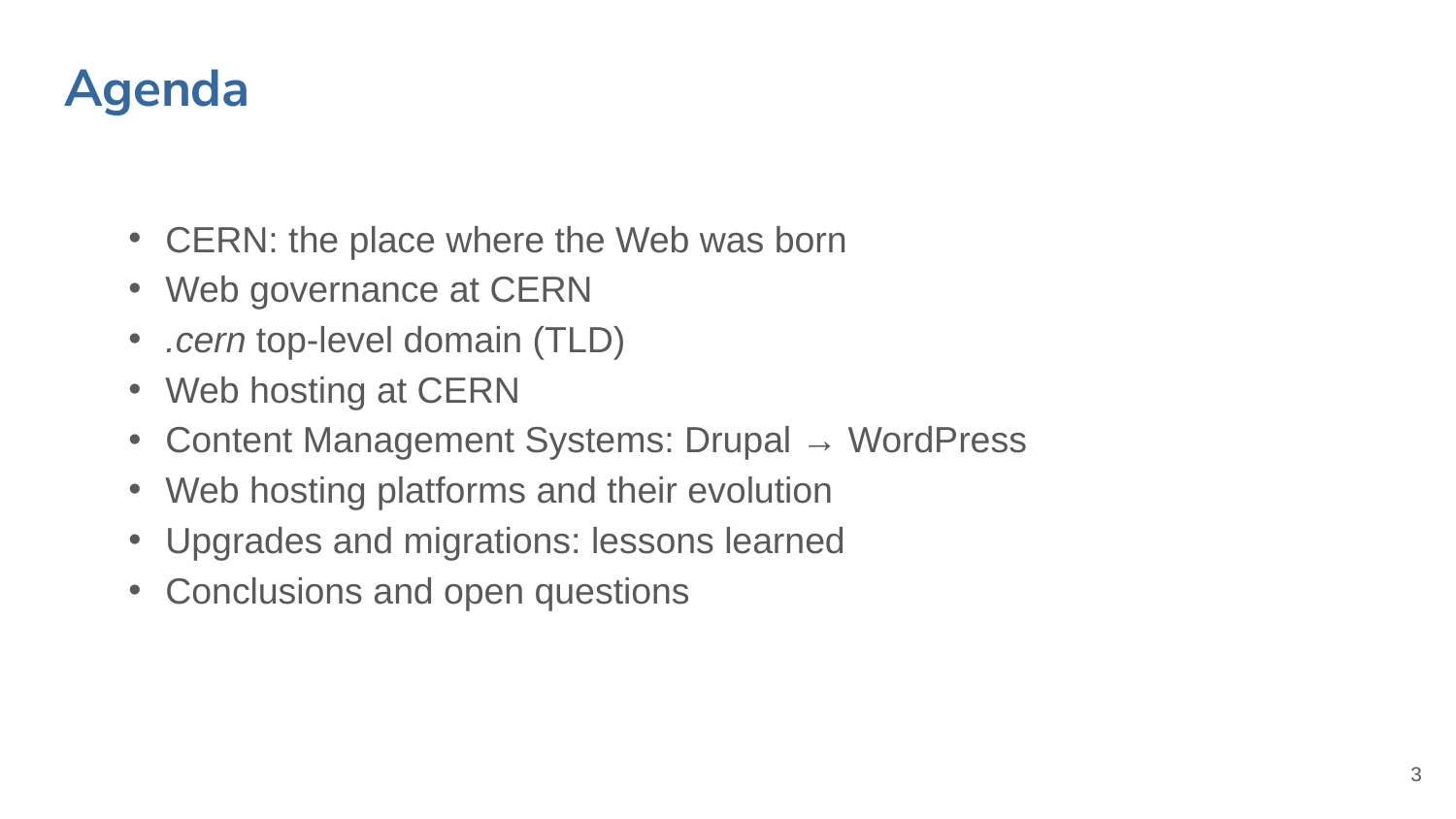

# Agenda

CERN: the place where the Web was born
Web governance at CERN
.cern top-level domain (TLD)
Web hosting at CERN
Content Management Systems: Drupal → WordPress
Web hosting platforms and their evolution
Upgrades and migrations: lessons learned
Conclusions and open questions
3